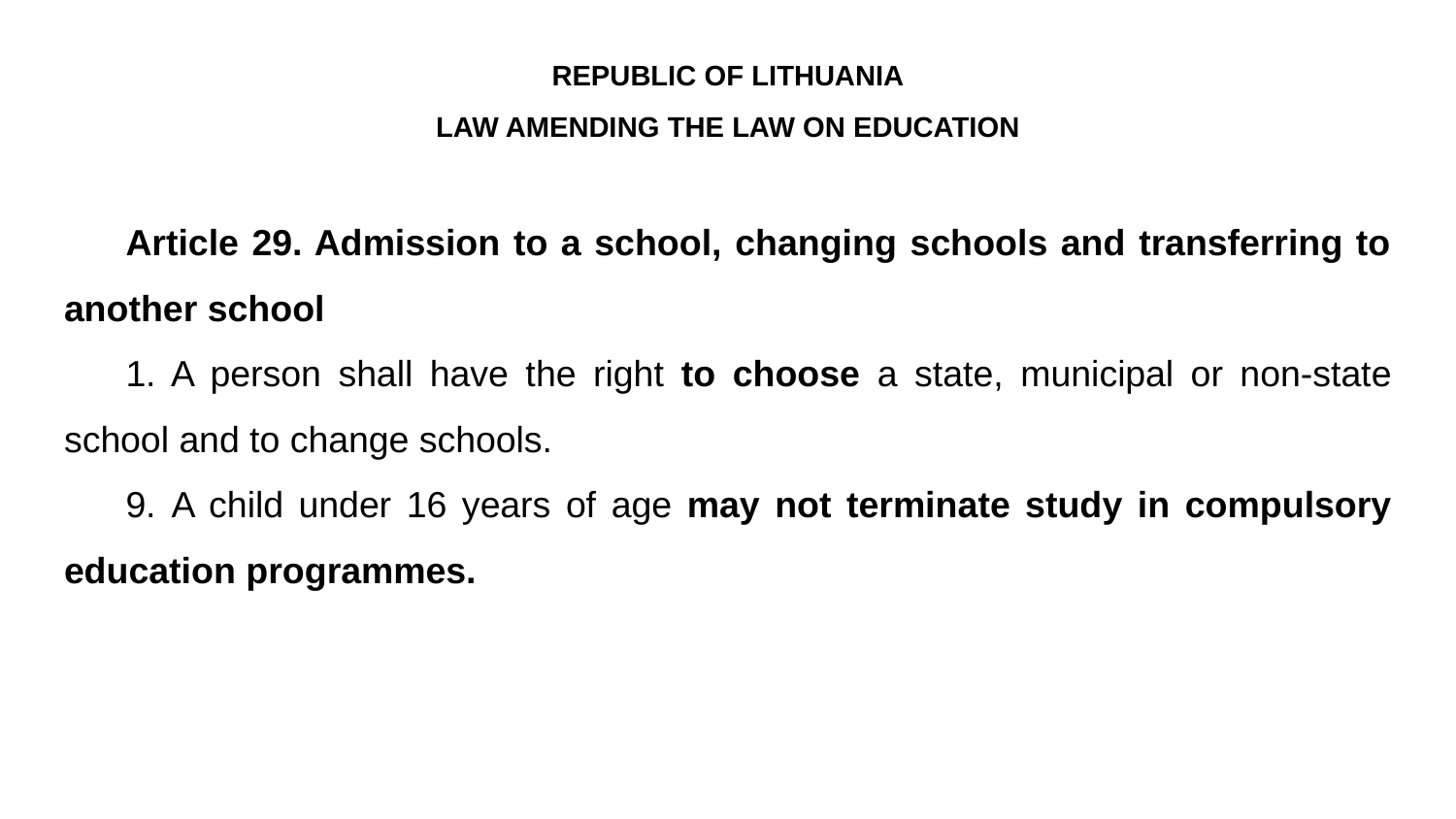

# REPUBLIC OF LITHUANIA
LAW AMENDING THE LAW ON EDUCATION

Article 29. Admission to a school, changing schools and transferring to another school
1. A person shall have the right to choose a state, municipal or non-state school and to change schools.
9. A child under 16 years of age may not terminate study in compulsory education programmes.